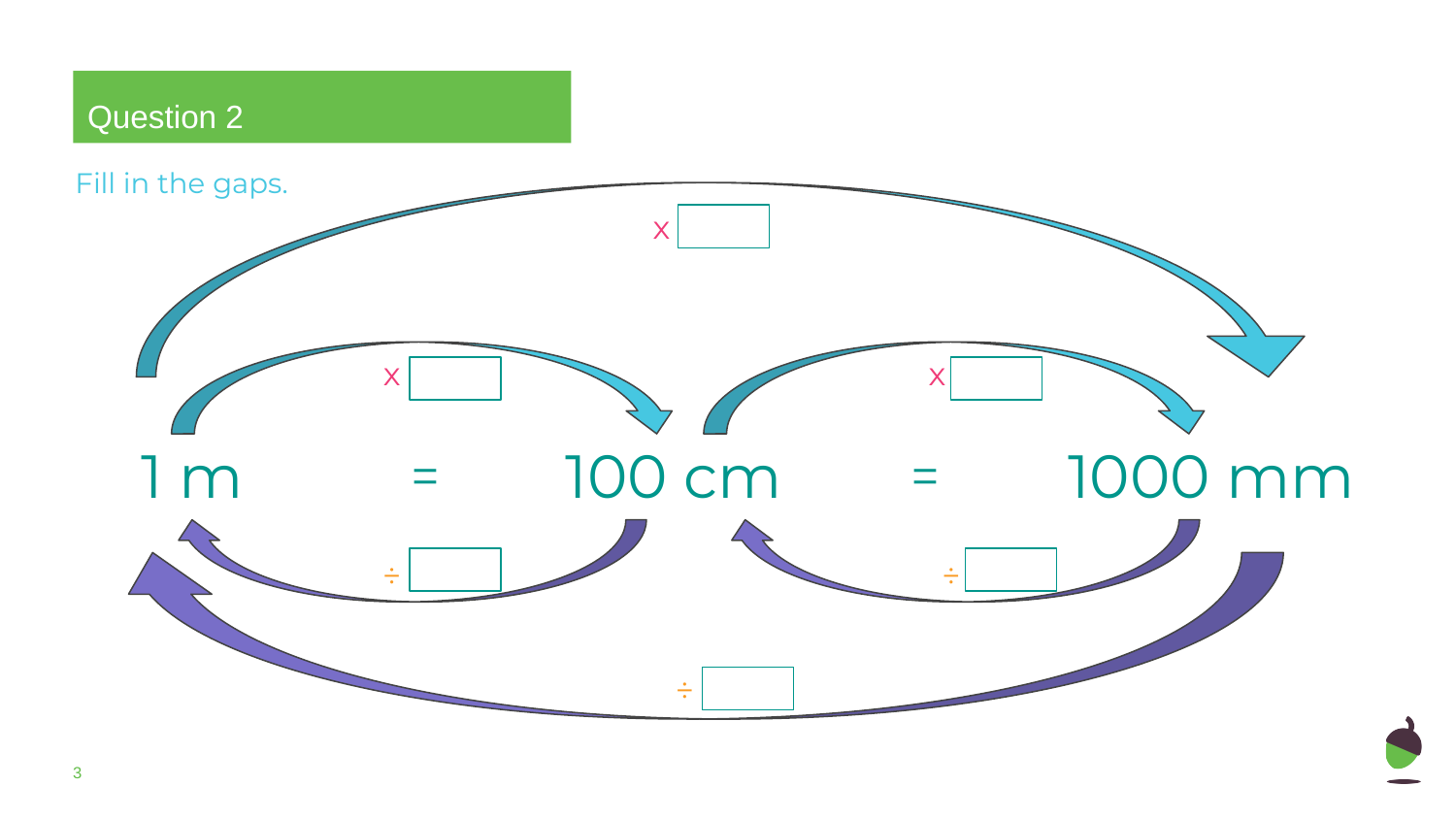

Question 2
Fill in the gaps.

x 1000

x 100
x 10

1 m
100 cm
1000 mm
=
=

÷ 100
÷ 10

÷ 1000

3